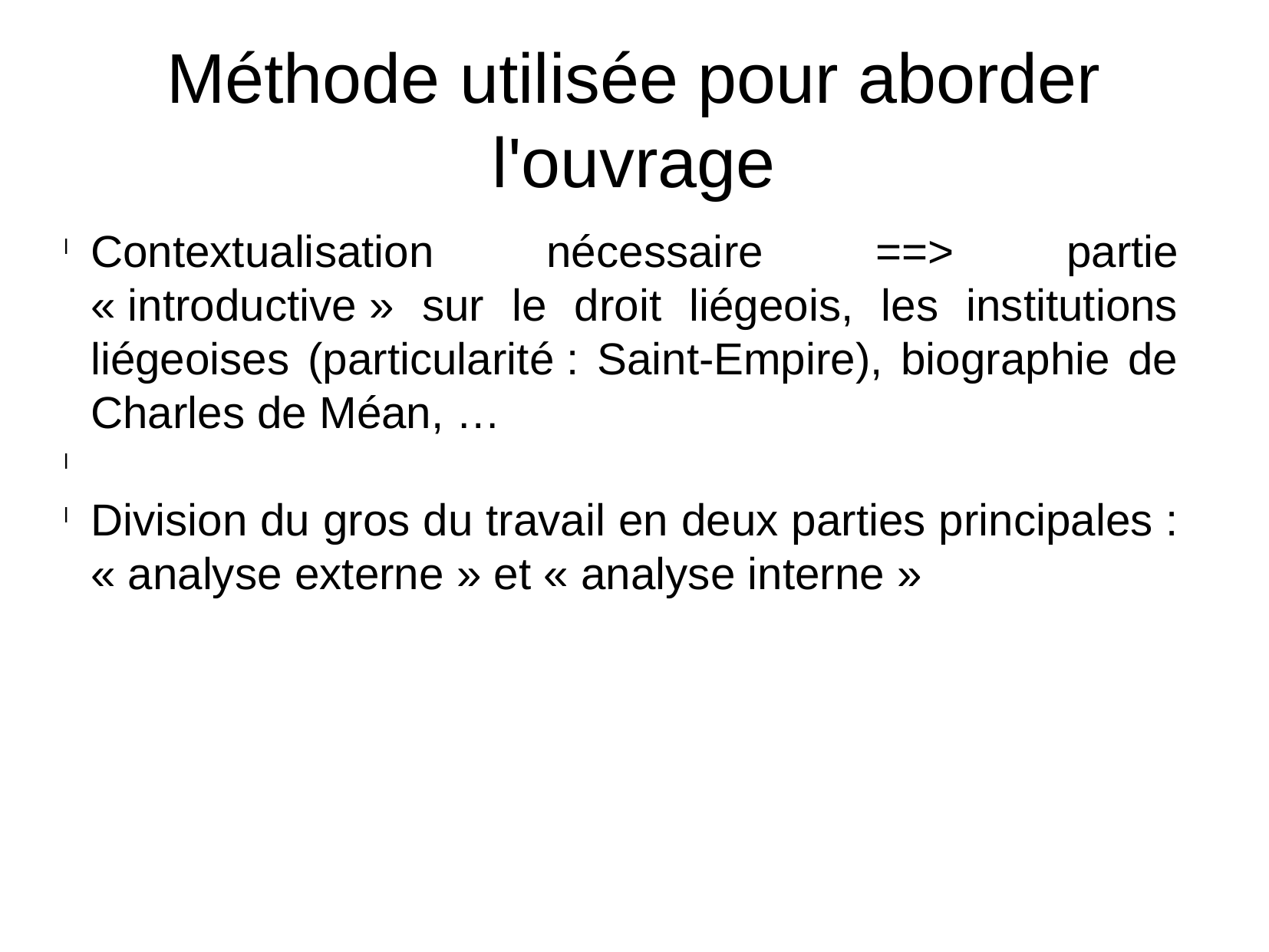

Méthode utilisée pour aborder l'ouvrage
Contextualisation nécessaire ==> partie « introductive » sur le droit liégeois, les institutions liégeoises (particularité : Saint-Empire), biographie de Charles de Méan, …

Division du gros du travail en deux parties principales : « analyse externe » et « analyse interne »